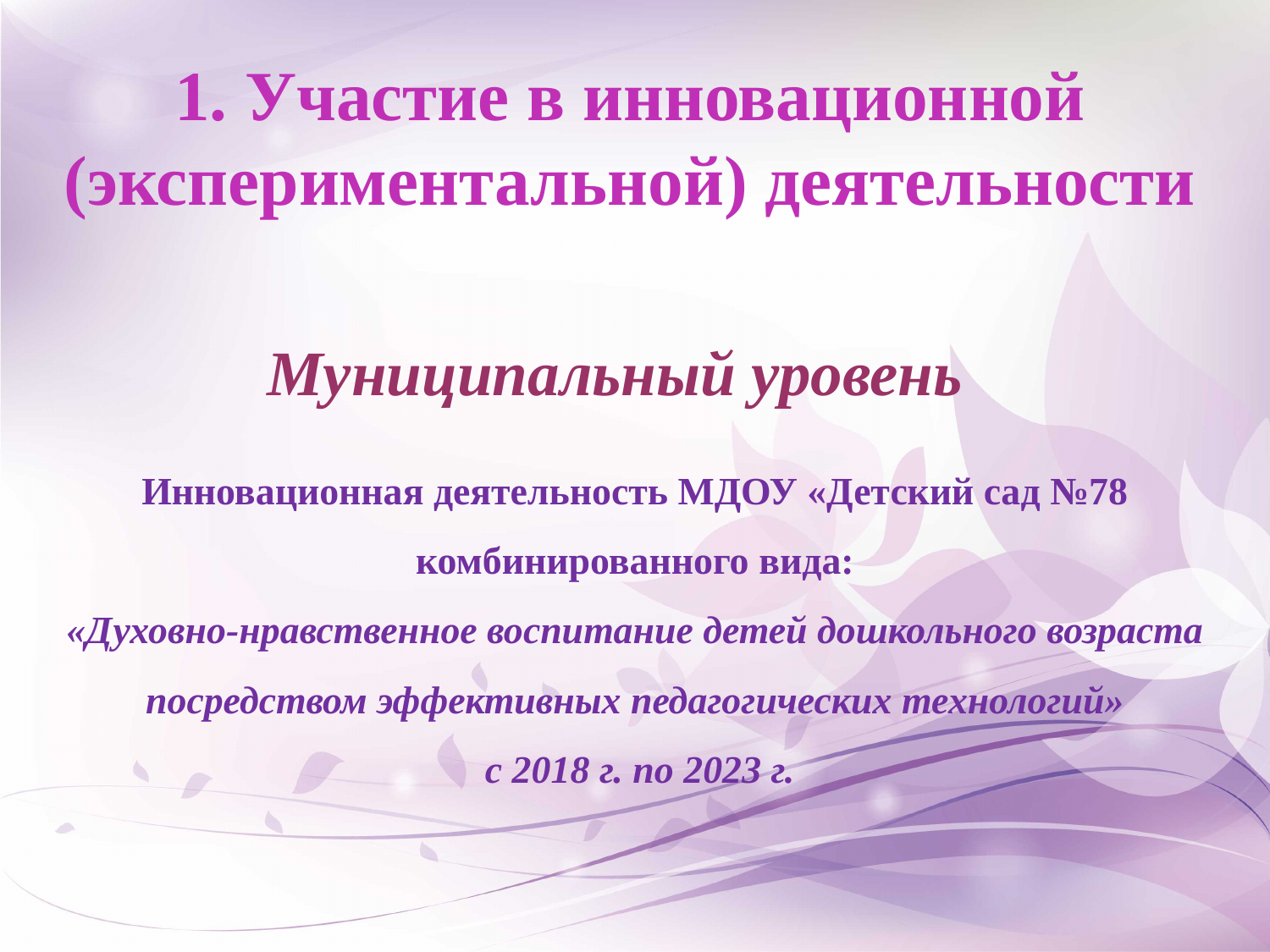

1. Участие в инновационной (экспериментальной) деятельности
Муниципальный уровень
Инновационная деятельность МДОУ «Детский сад №78 комбинированного вида:
«Духовно-нравственное воспитание детей дошкольного возраста посредством эффективных педагогических технологий»
 с 2018 г. по 2023 г.